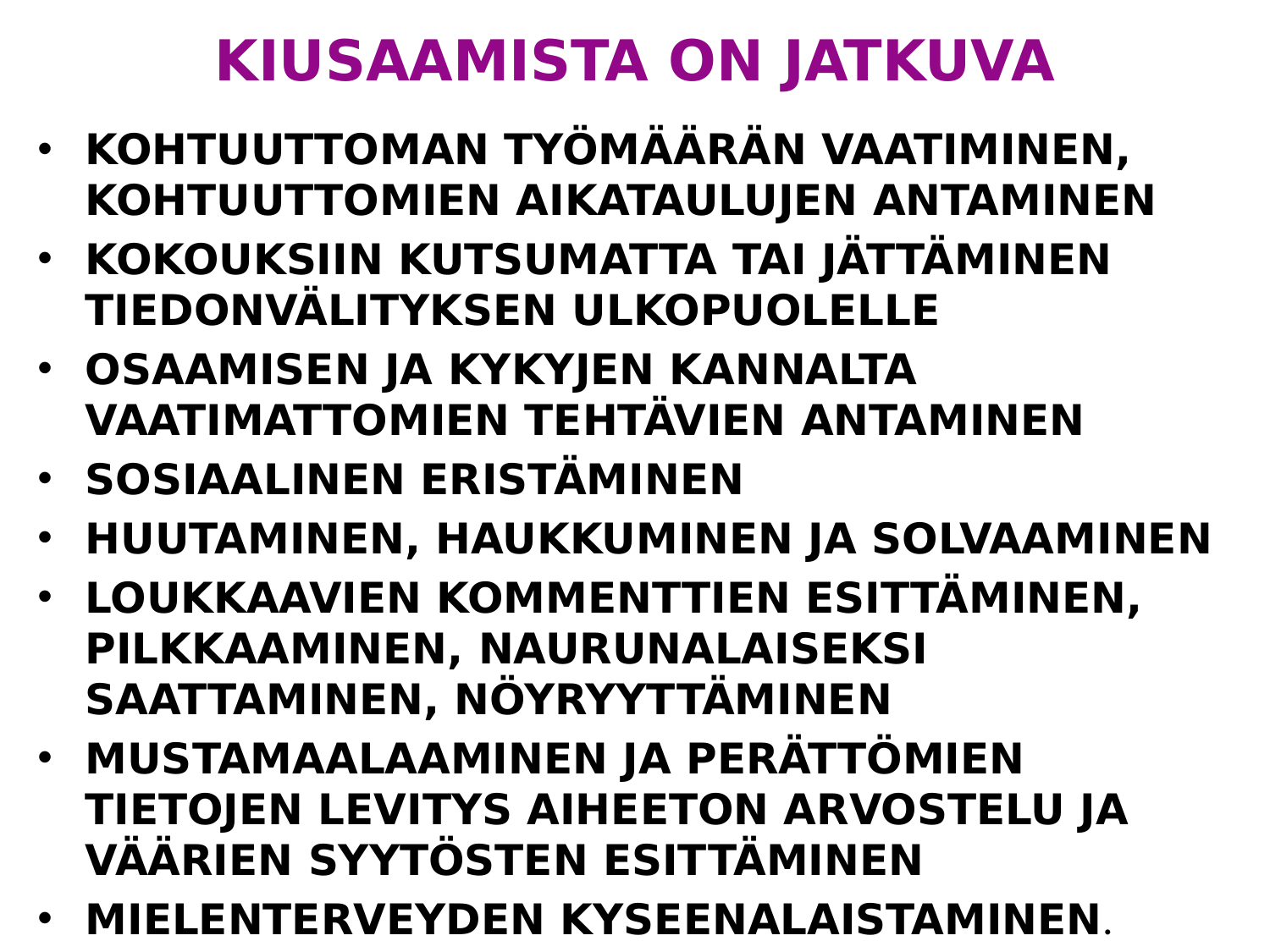

# KIUSAAMISTA ON JATKUVA
KOHTUUTTOMAN TYÖMÄÄRÄN VAATIMINEN, KOHTUUTTOMIEN AIKATAULUJEN ANTAMINEN
KOKOUKSIIN KUTSUMATTA TAI JÄTTÄMINEN TIEDONVÄLITYKSEN ULKOPUOLELLE
OSAAMISEN JA KYKYJEN KANNALTA VAATIMATTOMIEN TEHTÄVIEN ANTAMINEN
SOSIAALINEN ERISTÄMINEN
HUUTAMINEN, HAUKKUMINEN JA SOLVAAMINEN
LOUKKAAVIEN KOMMENTTIEN ESITTÄMINEN, PILKKAAMINEN, NAURUNALAISEKSI SAATTAMINEN, NÖYRYYTTÄMINEN
MUSTAMAALAAMINEN JA PERÄTTÖMIEN TIETOJEN LEVITYS AIHEETON ARVOSTELU JA VÄÄRIEN SYYTÖSTEN ESITTÄMINEN
MIELENTERVEYDEN KYSEENALAISTAMINEN.